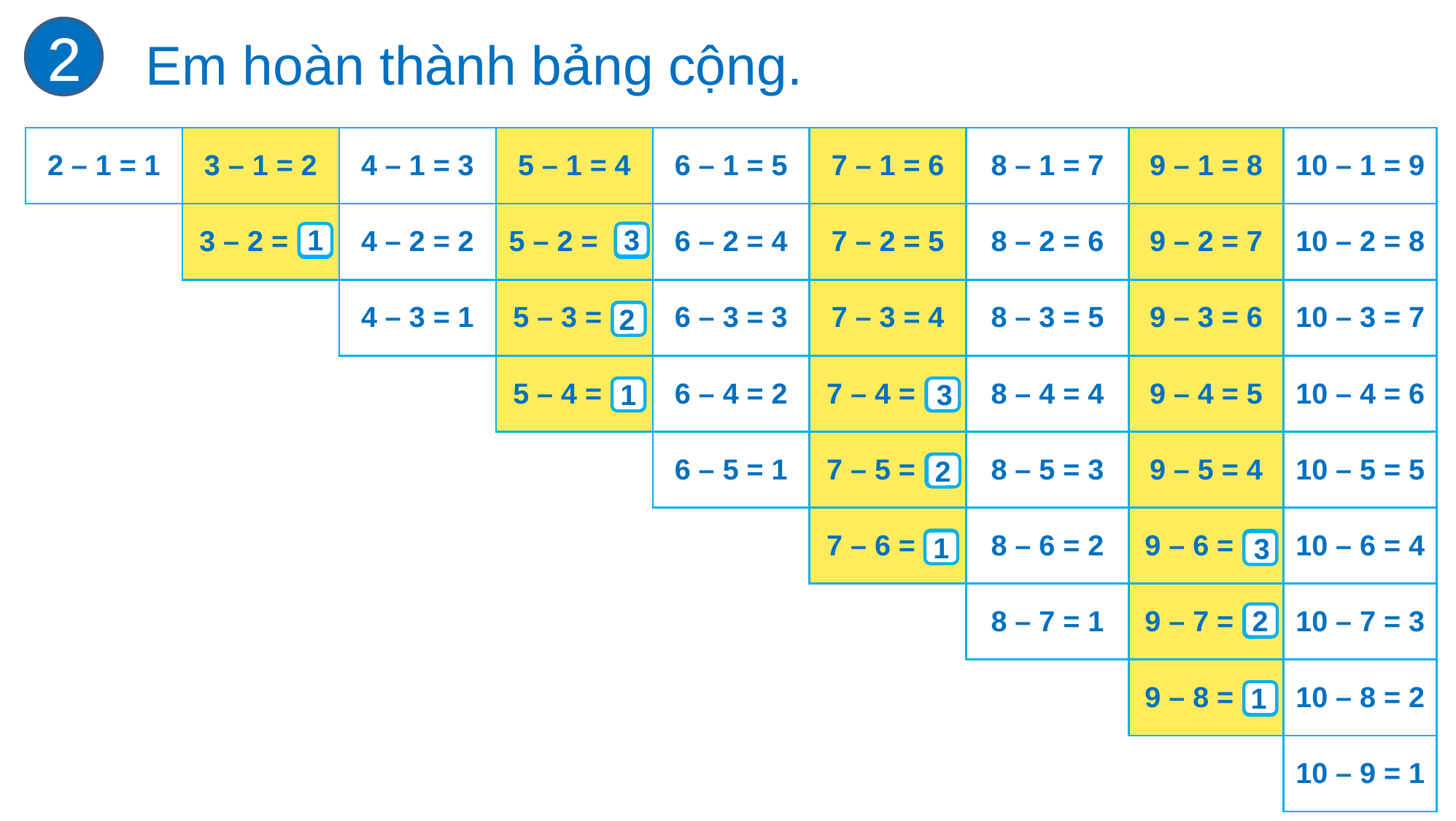

2
Em hoàn thành bảng cộng.
| 2 – 1 = 1 | 3 – 1 = 2 | 4 – 1 = 3 | 5 – 1 = 4 | 6 – 1 = 5 | 7 – 1 = 6 | 8 – 1 = 7 | 9 – 1 = 8 | 10 – 1 = 9 |
| --- | --- | --- | --- | --- | --- | --- | --- | --- |
|  | 3 – 2 = ? | 4 – 2 = 2 | 5 – 2 = ? | 6 – 2 = 4 | 7 – 2 = 5 | 8 – 2 = 6 | 9 – 2 = 7 | 10 – 2 = 8 |
|  |  | 4 – 3 = 1 | 5 – 3 = ? | 6 – 3 = 3 | 7 – 3 = 4 | 8 – 3 = 5 | 9 – 3 = 6 | 10 – 3 = 7 |
|  |  |  | 5 – 4 = ? | 6 – 4 = 2 | 7 – 4 = ? | 8 – 4 = 4 | 9 – 4 = 5 | 10 – 4 = 6 |
|  |  |  |  | 6 – 5 = 1 | 7 – 5 = ? | 8 – 5 = 3 | 9 – 5 = 4 | 10 – 5 = 5 |
|  |  |  |  |  | 7 – 6 = ? | 8 – 6 = 2 | 9 – 6 = ? | 10 – 6 = 4 |
|  |  |  |  |  |  | 8 – 7 = 1 | 9 – 7 = ? | 10 – 7 = 3 |
|  |  |  |  |  |  |  | 9 – 8 = ? | 10 – 8 = 2 |
|  |  |  |  |  |  |  |  | 10 – 9 = 1 |
3

1

2

3

1

2

1

3

2

1